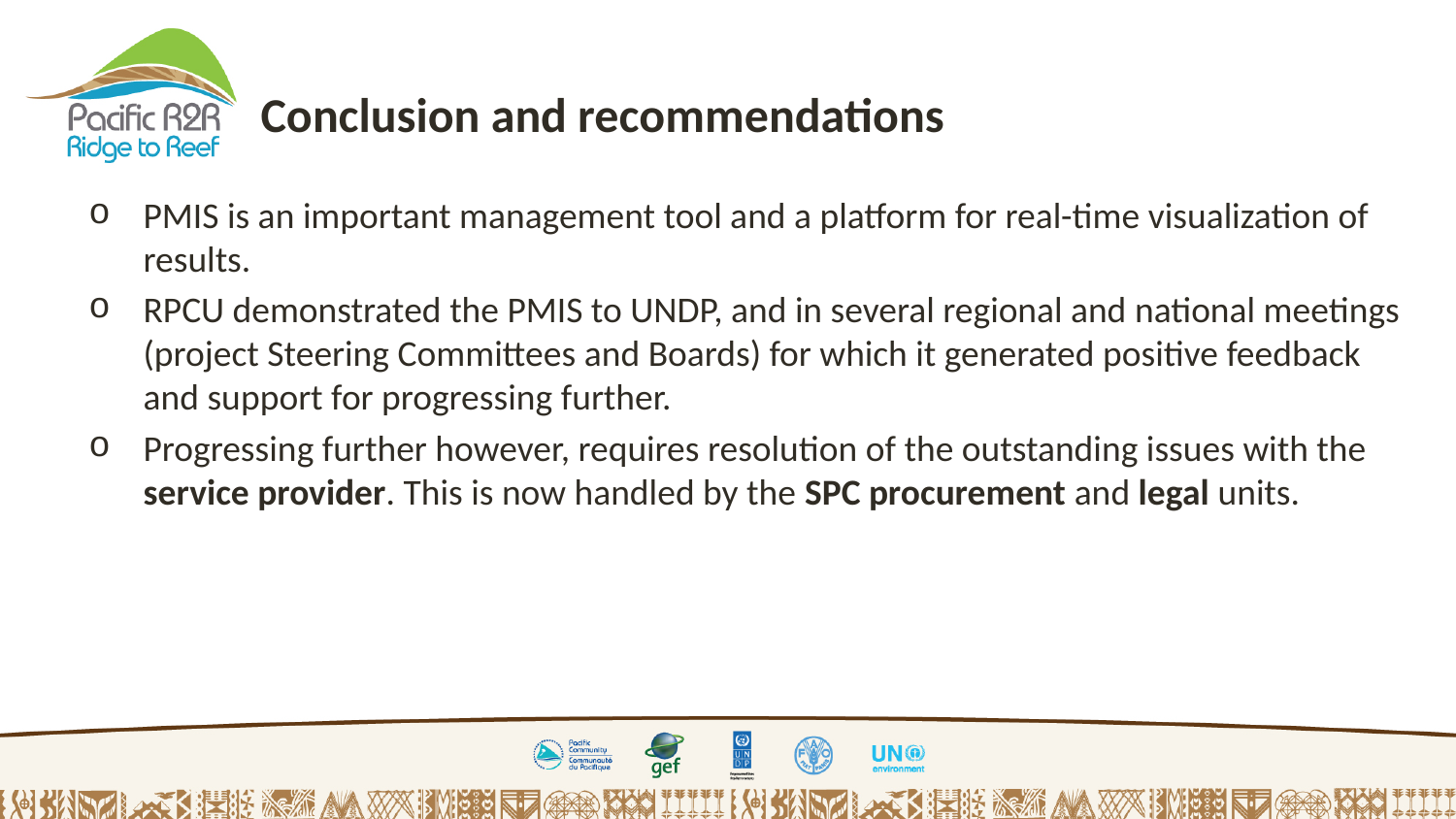

Conclusion and recommendations
PMIS is an important management tool and a platform for real-time visualization of results.
RPCU demonstrated the PMIS to UNDP, and in several regional and national meetings (project Steering Committees and Boards) for which it generated positive feedback and support for progressing further.
Progressing further however, requires resolution of the outstanding issues with the service provider. This is now handled by the SPC procurement and legal units.